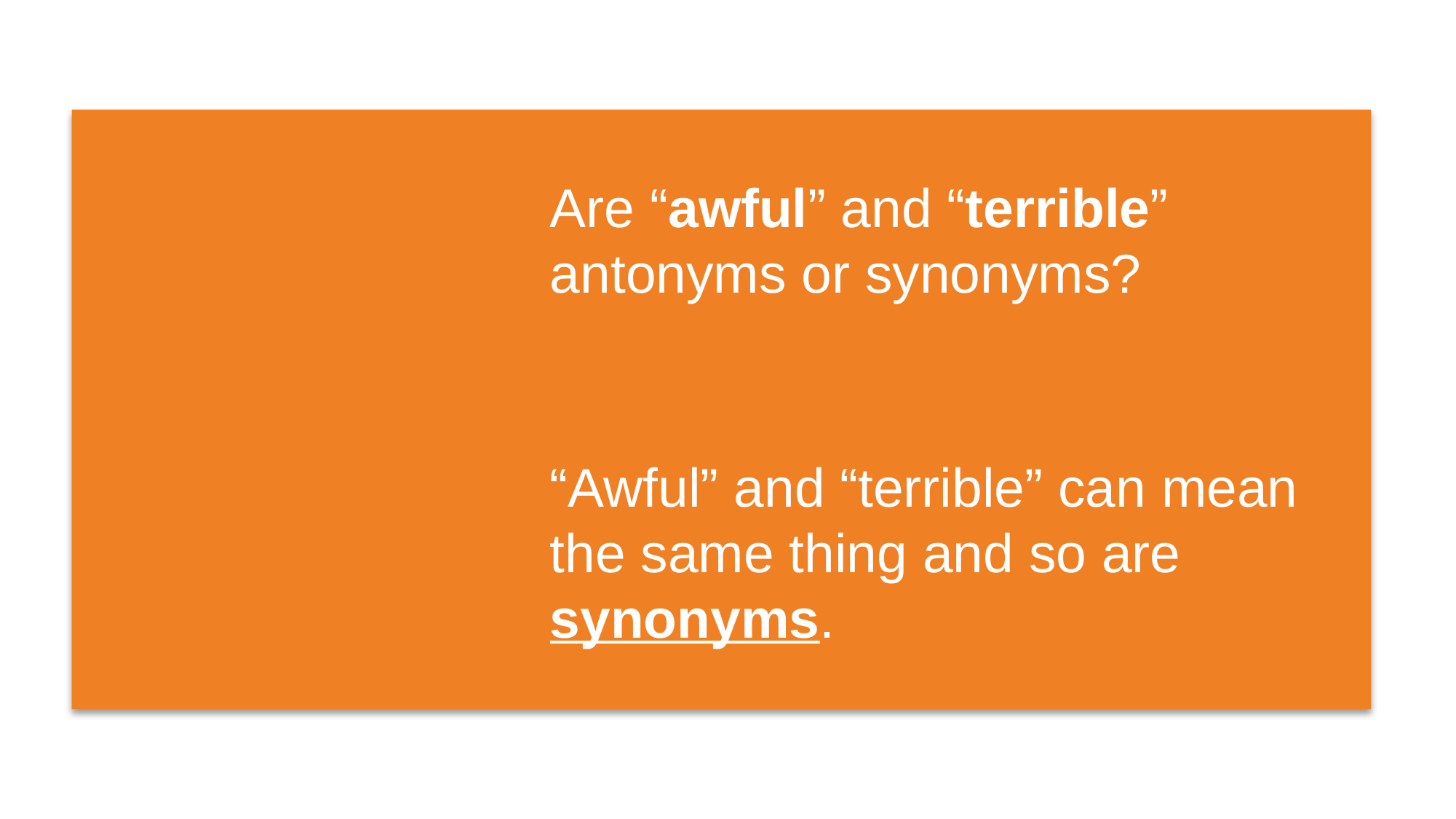

Are “awful” and “terrible” antonyms or synonyms?
“Awful” and “terrible” can mean the same thing and so are synonyms.